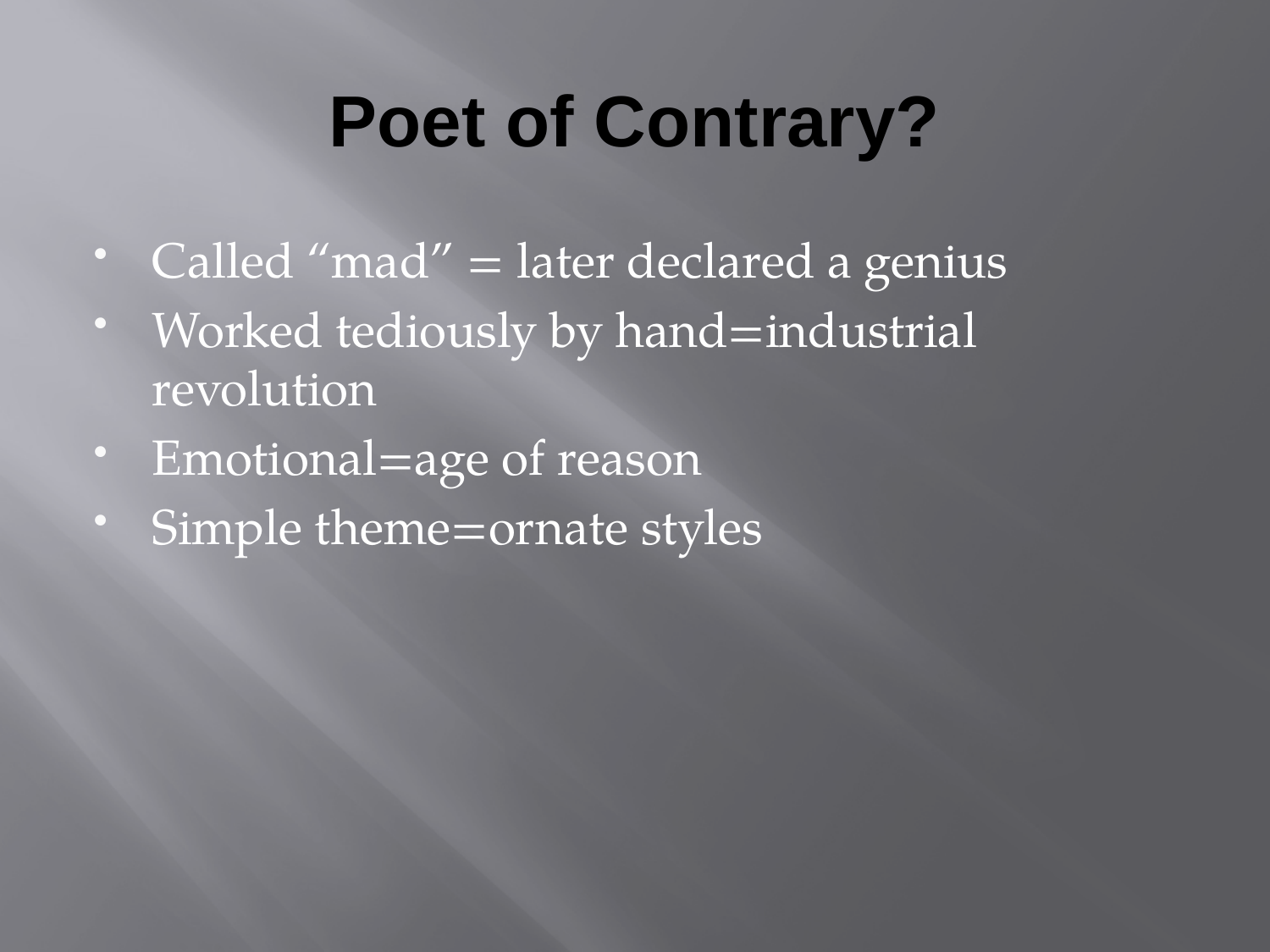

# Poet of Contrary?
Called “mad” = later declared a genius
Worked tediously by hand=industrial revolution
Emotional=age of reason
Simple theme=ornate styles